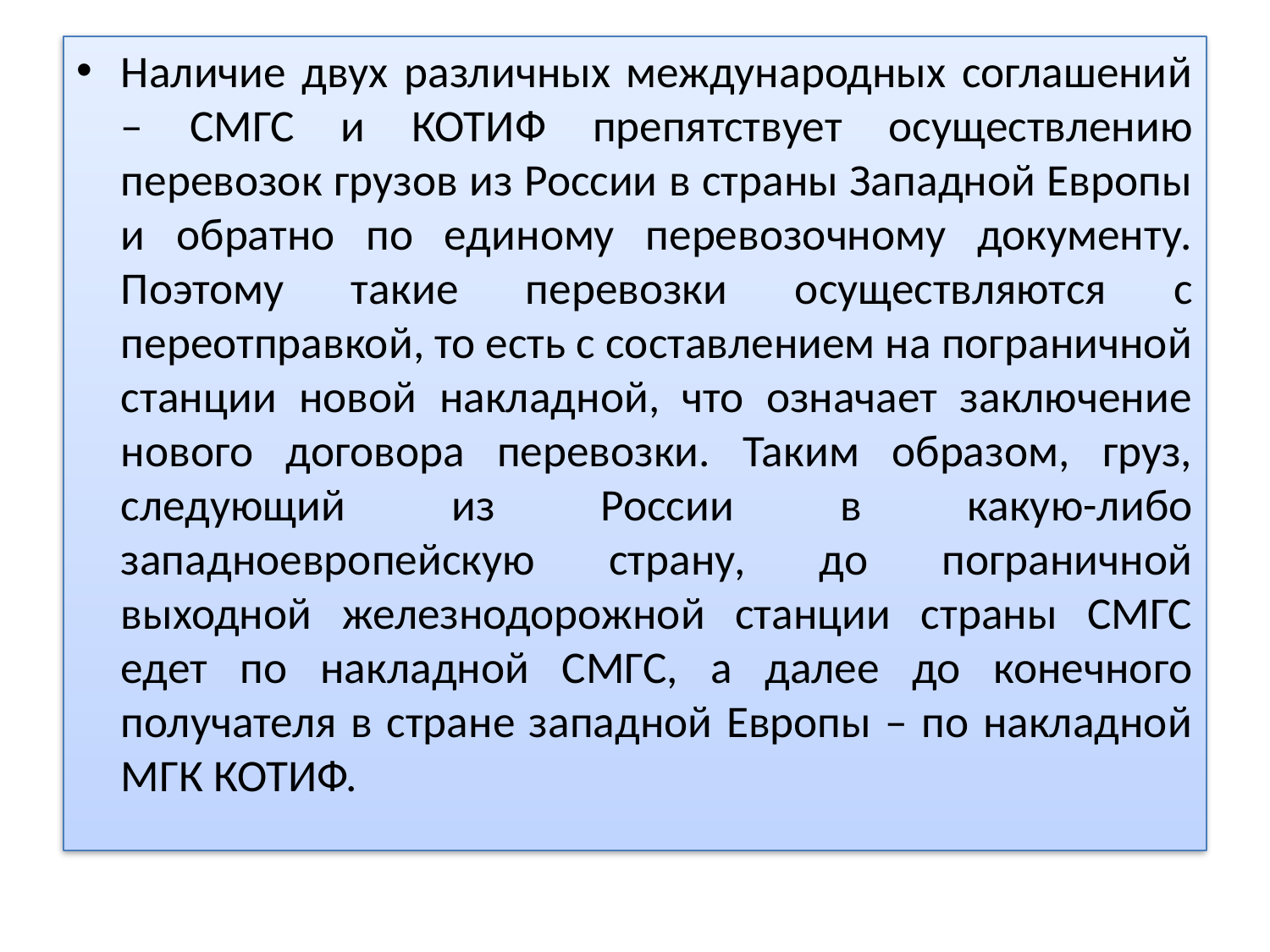

Наличие двух различных международных соглашений – СМГС и КОТИФ препятствует осуществлению перевозок грузов из России в страны Западной Европы и обратно по единому перевозочному документу. Поэтому такие перевозки осуществляются с переотправкой, то есть с составлением на пограничной станции новой накладной, что означает заключение нового договора перевозки. Таким образом, груз, следующий из России в какую-либо западноевропейскую страну, до пограничной выходной железнодорожной станции страны СМГС едет по накладной СМГС, а далее до конечного получателя в стране западной Европы – по накладной МГК КОТИФ.
#